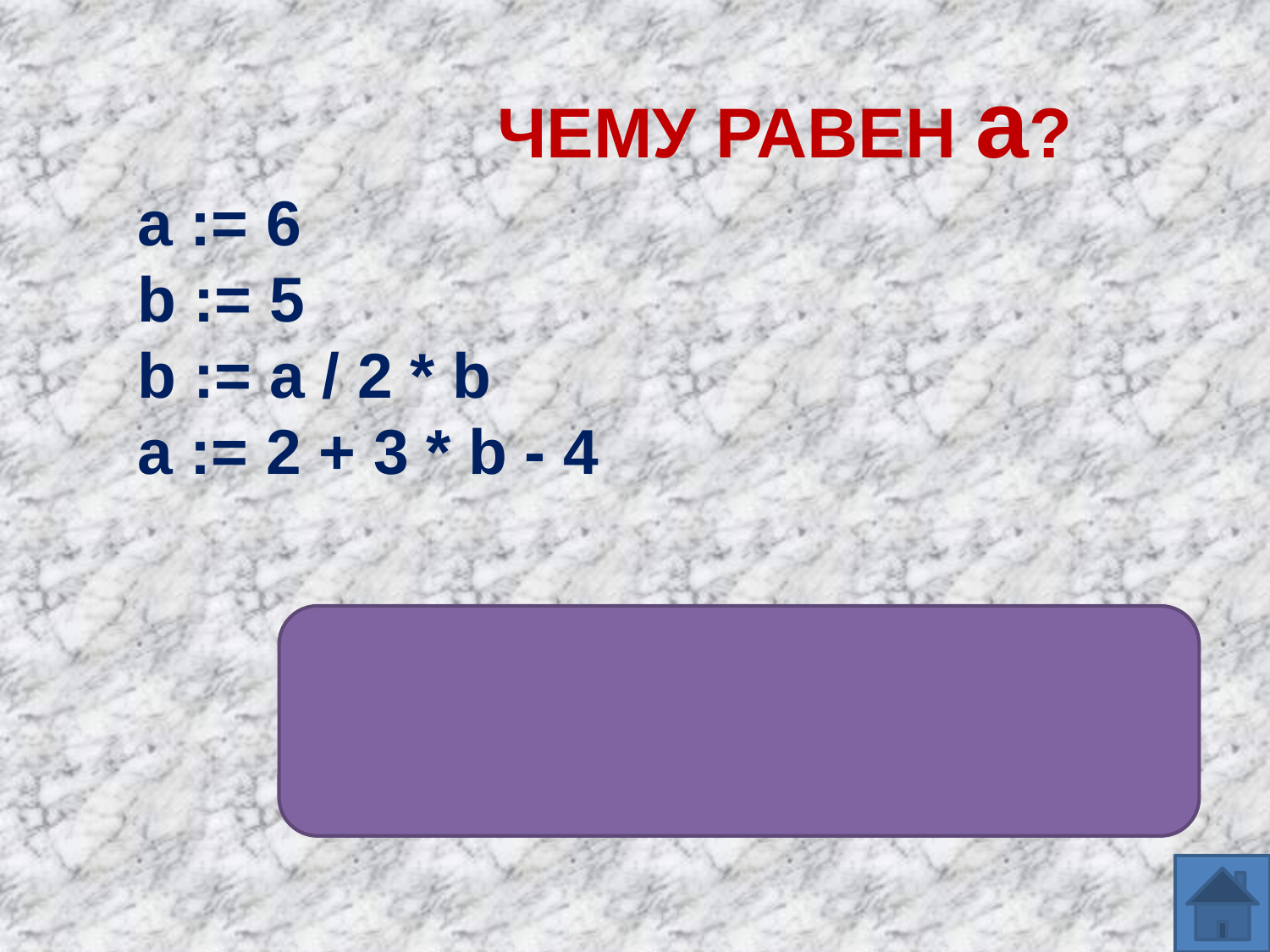

ЧЕМУ РАВЕН a?
а := 6
b := 5
b := a / 2 * b
a := 2 + 3 * b - 4

a := 43